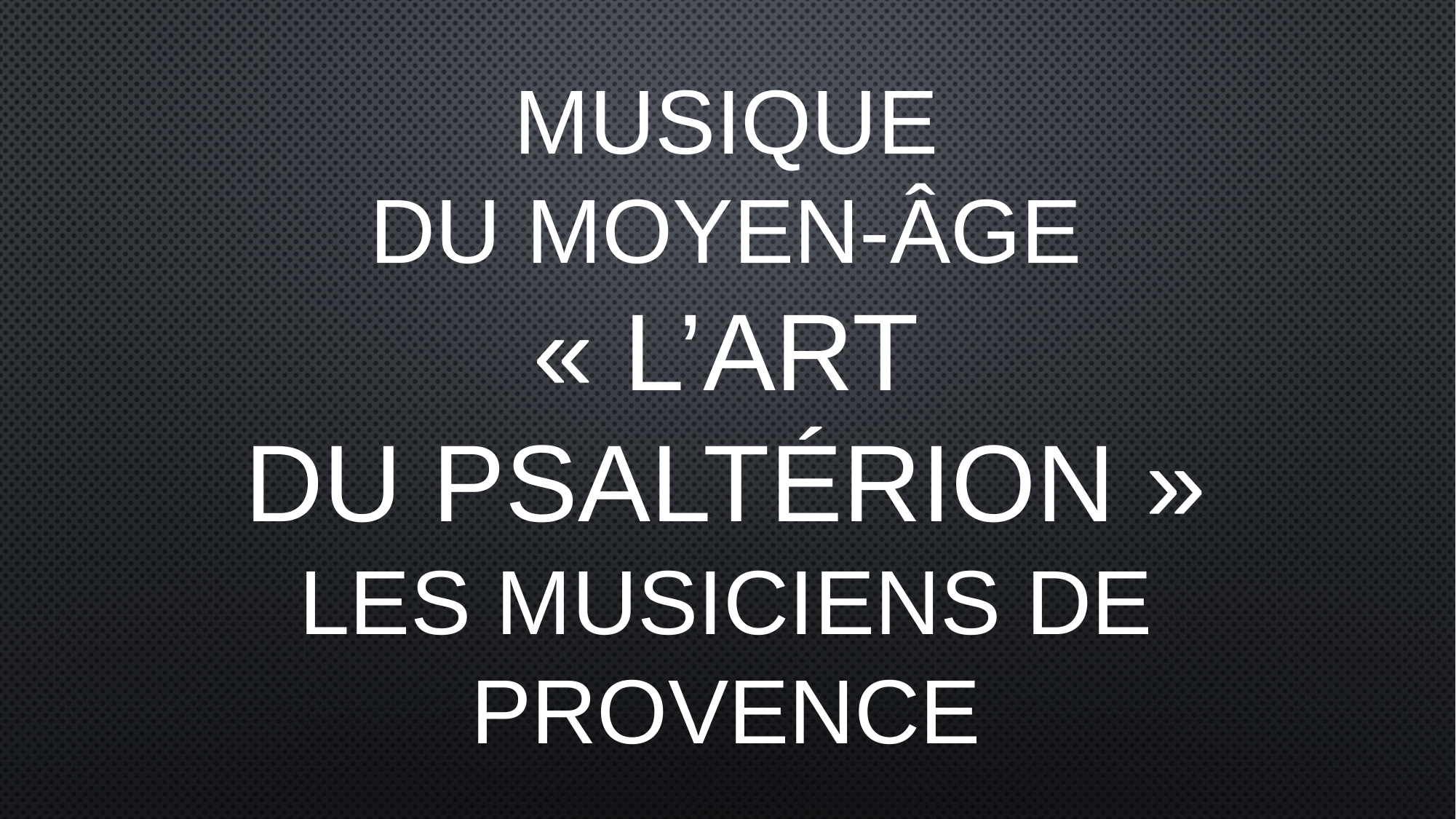

Musique
Du Moyen-âge
« L’art
du Psaltérion »
Les Musiciens de Provence